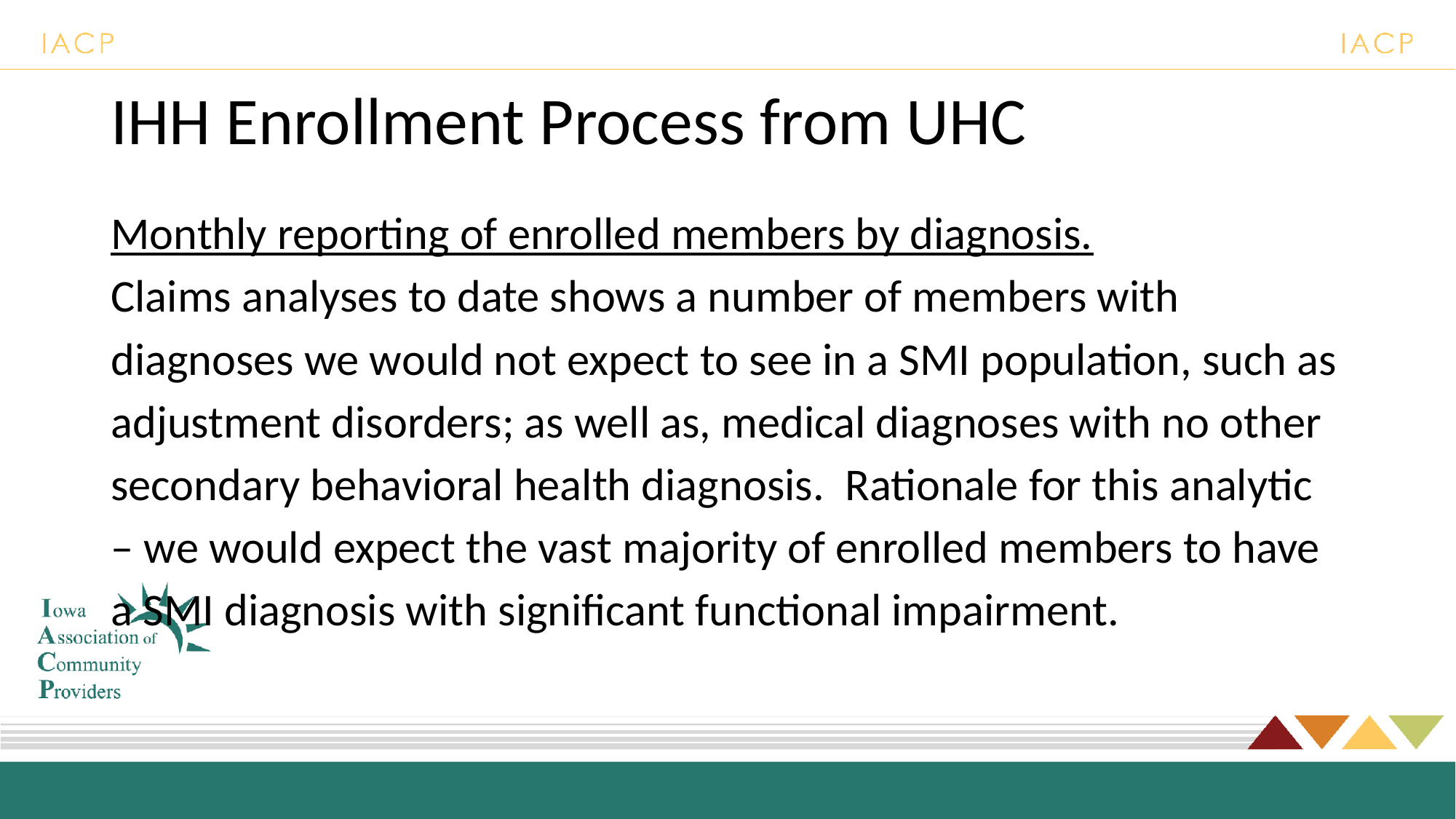

# IHH Enrollment Process from UHC

Monthly reporting of enrolled members by diagnosis.
Claims analyses to date shows a number of members with diagnoses we would not expect to see in a SMI population, such as adjustment disorders; as well as, medical diagnoses with no other secondary behavioral health diagnosis.  Rationale for this analytic – we would expect the vast majority of enrolled members to have a SMI diagnosis with significant functional impairment.